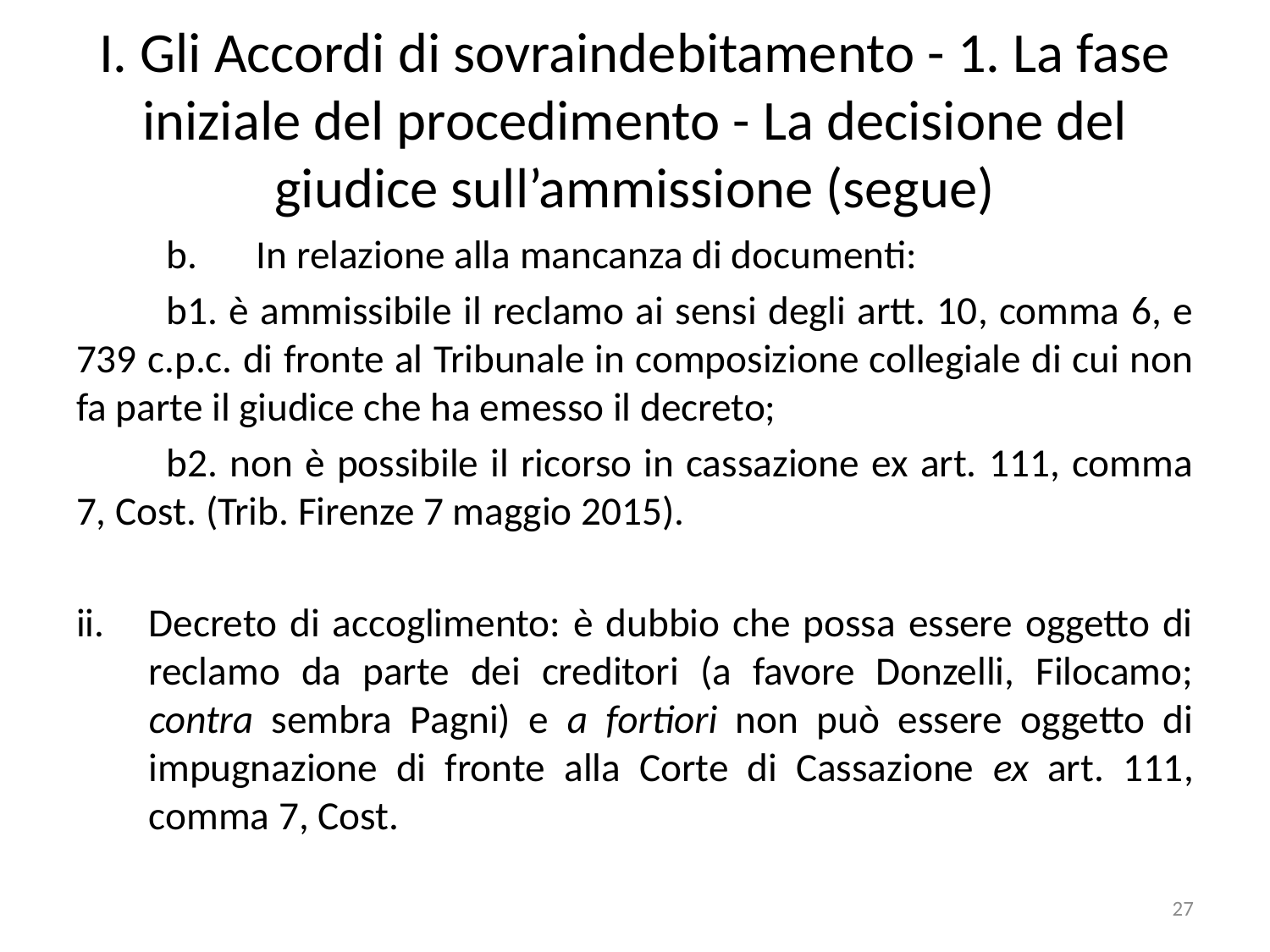

# I. Gli Accordi di sovraindebitamento - 1. La fase iniziale del procedimento - La decisione del giudice sull’ammissione (segue)
	b.	In relazione alla mancanza di documenti:
	b1. è ammissibile il reclamo ai sensi degli artt. 10, comma 6, e 739 c.p.c. di fronte al Tribunale in composizione collegiale di cui non fa parte il giudice che ha emesso il decreto;
	b2. non è possibile il ricorso in cassazione ex art. 111, comma 7, Cost. (Trib. Firenze 7 maggio 2015).

Decreto di accoglimento: è dubbio che possa essere oggetto di reclamo da parte dei creditori (a favore Donzelli, Filocamo; contra sembra Pagni) e a fortiori non può essere oggetto di impugnazione di fronte alla Corte di Cassazione ex art. 111, comma 7, Cost.

27